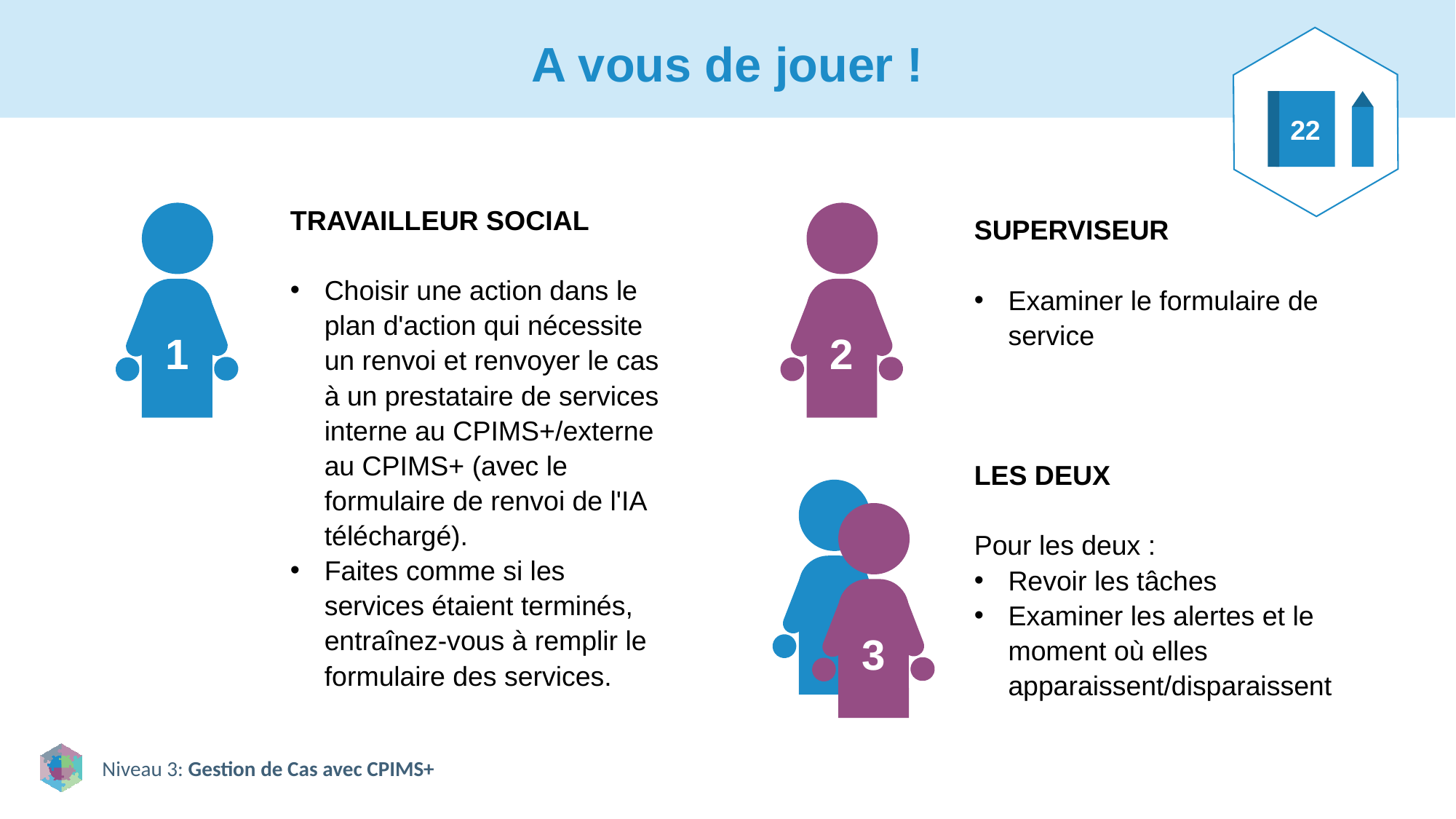

# A vous de jouer !

22

TRAVAILLEUR SOCIAL

Choisir une action dans le plan d'action qui nécessite un renvoi et renvoyer le cas à un prestataire de services interne au CPIMS+/externe au CPIMS+ (avec le formulaire de renvoi de l'IA téléchargé).
Faites comme si les services étaient terminés, entraînez-vous à remplir le formulaire des services.

1

2

SUPERVISEUR

Examiner le formulaire de service

LES DEUX

Pour les deux :
Revoir les tâches
Examiner les alertes et le moment où elles apparaissent/disparaissent

3